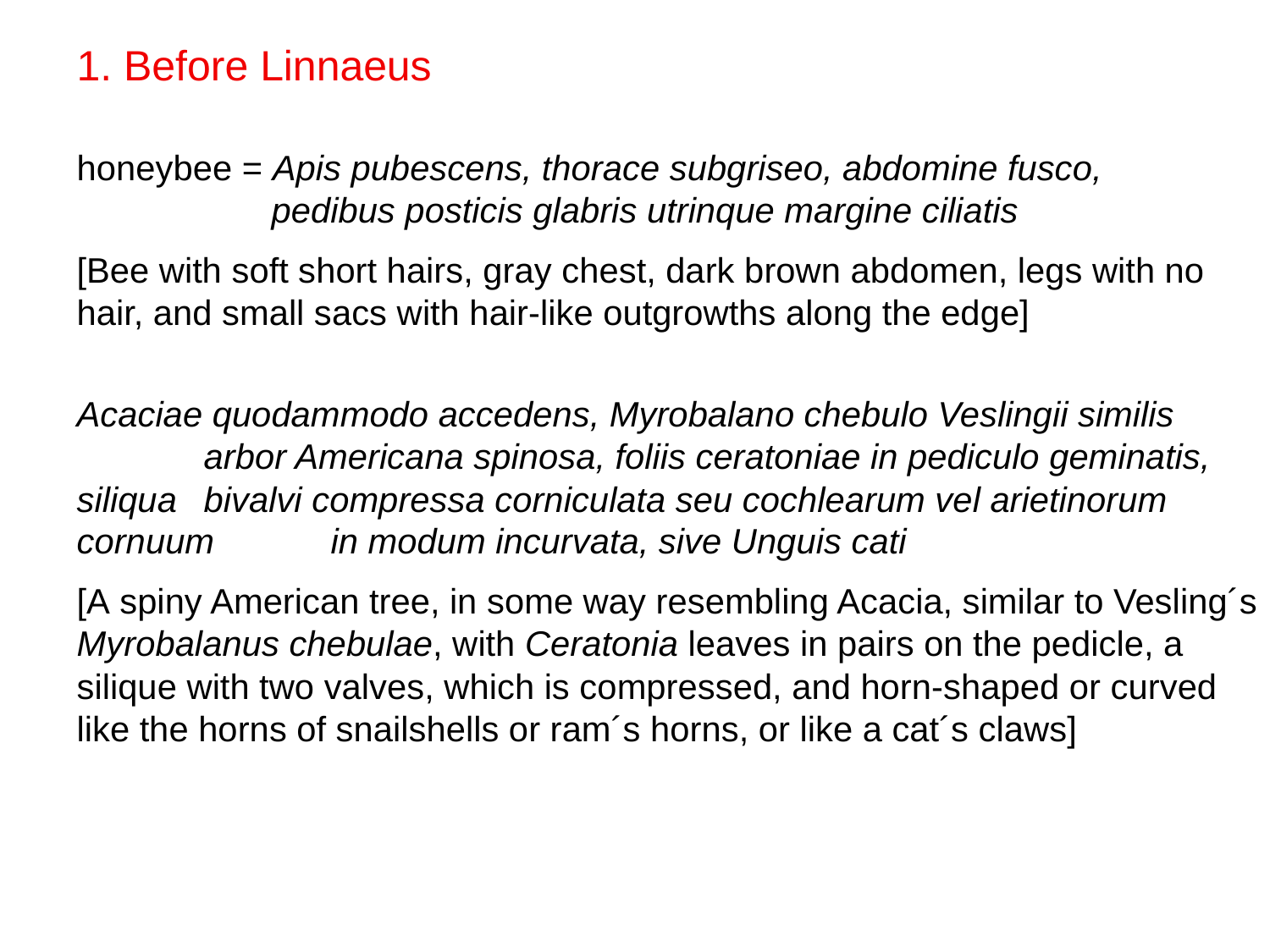

1. Before Linnaeus
honeybee = Apis pubescens, thorace subgriseo, abdomine fusco,
                    pedibus posticis glabris utrinque margine ciliatis
[Bee with soft short hairs, gray chest, dark brown abdomen, legs with no hair, and small sacs with hair-like outgrowths along the edge]
Acaciae quodammodo accedens, Myrobalano chebulo Veslingii similis
	arbor Americana spinosa, foliis ceratoniae in pediculo geminatis, siliqua 	bivalvi compressa corniculata seu cochlearum vel arietinorum cornuum 	in modum incurvata, sive Unguis cati
[A spiny American tree, in some way resembling Acacia, similar to Vesling´s Myrobalanus chebulae, with Ceratonia leaves in pairs on the pedicle, a silique with two valves, which is compressed, and horn-shaped or curved like the horns of snailshells or ram´s horns, or like a cat´s claws]